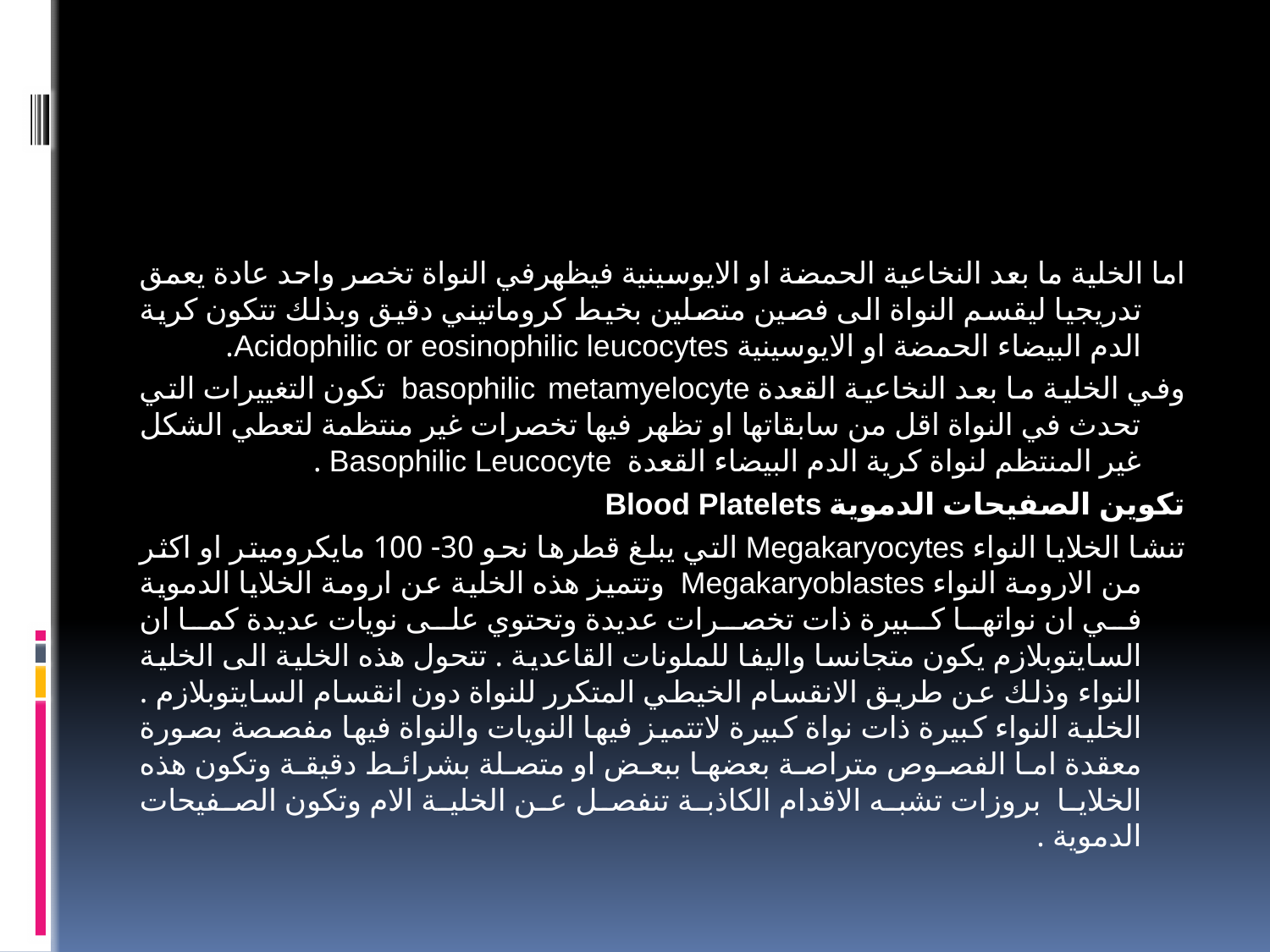

#
اما الخلية ما بعد النخاعية الحمضة او الايوسينية فيظهرفي النواة تخصر واحد عادة يعمق تدريجيا ليقسم النواة الى فصين متصلين بخيط كروماتيني دقيق وبذلك تتكون كرية الدم البيضاء الحمضة او الايوسينية Acidophilic or eosinophilic leucocytes.
وفي الخلية ما بعد النخاعية القعدة basophilic metamyelocyte  تكون التغييرات التي تحدث في النواة اقل من سابقاتها او تظهر فيها تخصرات غير منتظمة لتعطي الشكل غير المنتظم لنواة كرية الدم البيضاء القعدة  Basophilic Leucocyte .
تكوين الصفيحات الدموية Blood Platelets
تنشا الخلايا النواء Megakaryocytes التي يبلغ قطرها نحو 30- 100 مايكروميتر او اكثر من الارومة النواء Megakaryoblastes  وتتميز هذه الخلية عن ارومة الخلايا الدموية في ان نواتها كبيرة ذات تخصرات عديدة وتحتوي على نويات عديدة كما ان السايتوبلازم يكون متجانسا واليفا للملونات القاعدية . تتحول هذه الخلية الى الخلية النواء وذلك عن طريق الانقسام الخيطي المتكرر للنواة دون انقسام السايتوبلازم . الخلية النواء كبيرة ذات نواة كبيرة لاتتميز فيها النويات والنواة فيها مفصصة بصورة معقدة اما الفصوص متراصة بعضها ببعض او متصلة بشرائط دقيقة وتكون هذه الخلايا  بروزات تشبه الاقدام الكاذبة تنفصل عن الخلية الام وتكون الصفيحات الدموية .